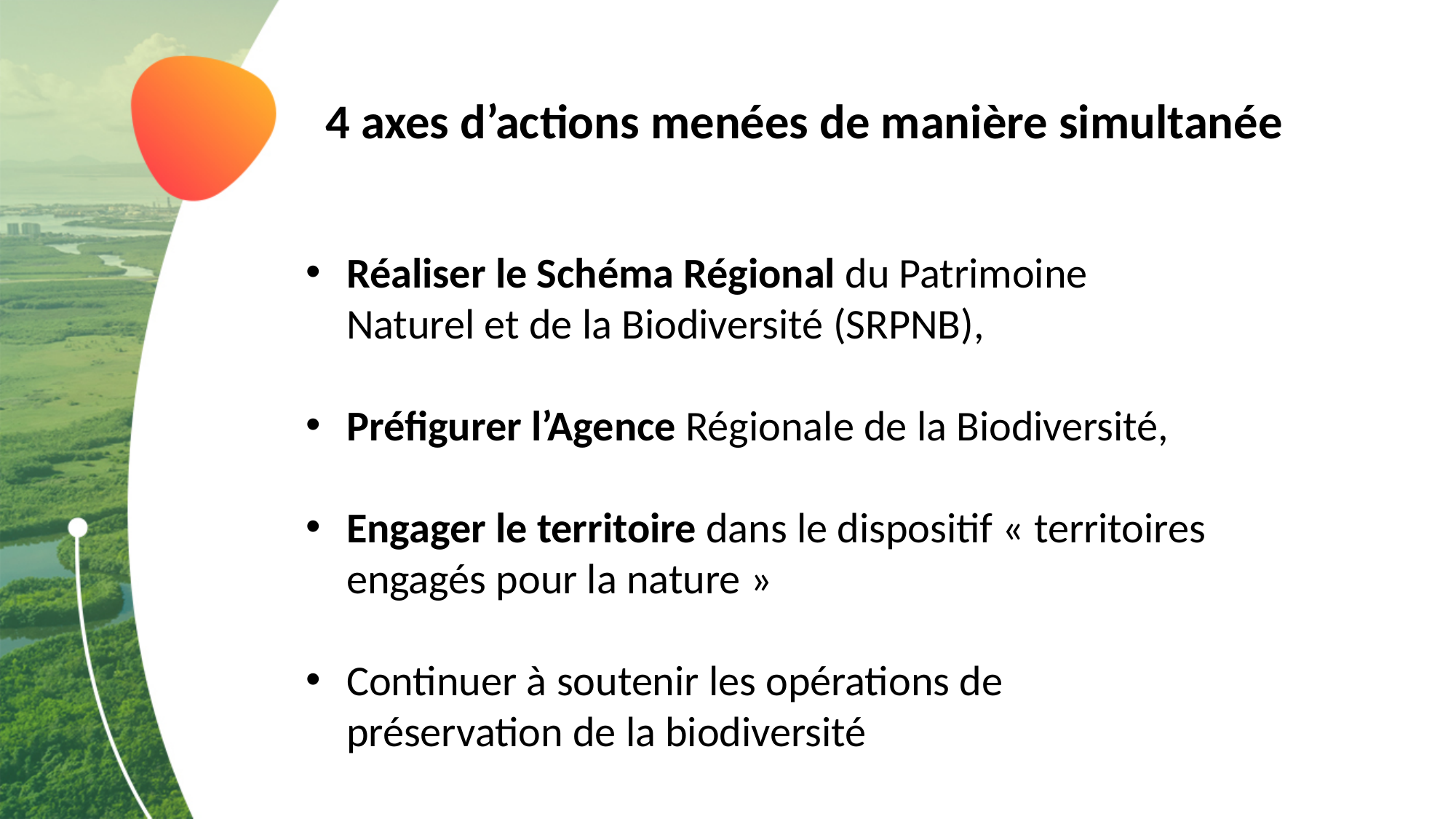

4 axes d’actions menées de manière simultanée

Réaliser le Schéma Régional du Patrimoine Naturel et de la Biodiversité (SRPNB),

Préfigurer l’Agence Régionale de la Biodiversité,

Engager le territoire dans le dispositif « territoires engagés pour la nature »

Continuer à soutenir les opérations de préservation de la biodiversité